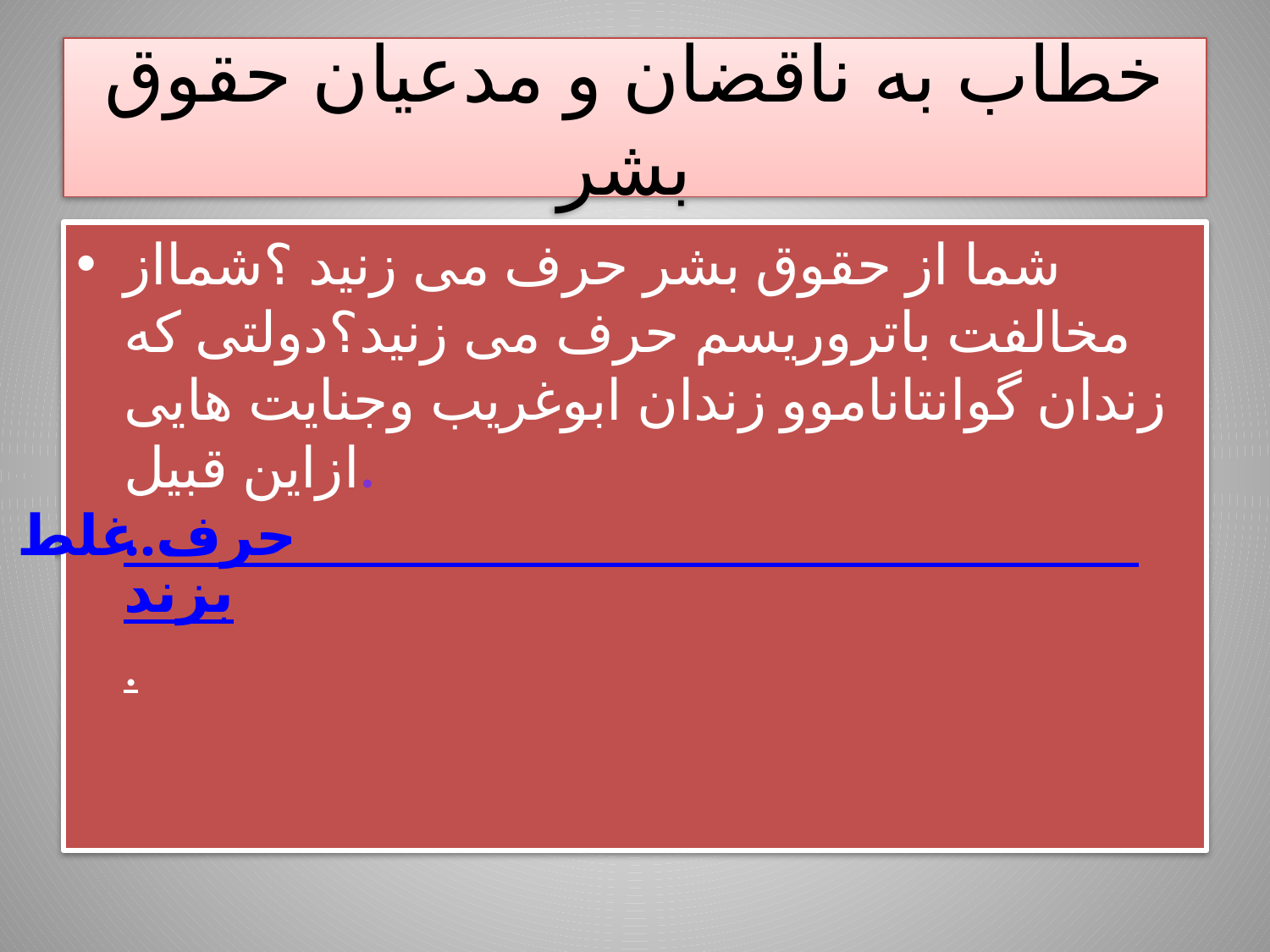

# خطاب به ناقضان و مدعیان حقوق بشر
شما از حقوق بشر حرف می زنید ؟شمااز مخالفت باتروریسم حرف می زنید؟دولتی که زندان گوانتاناموو زندان ابوغریب وجنایت هایی ازاین قبیل...غلط می کند راجع به حقوق بشر حرف بزند.